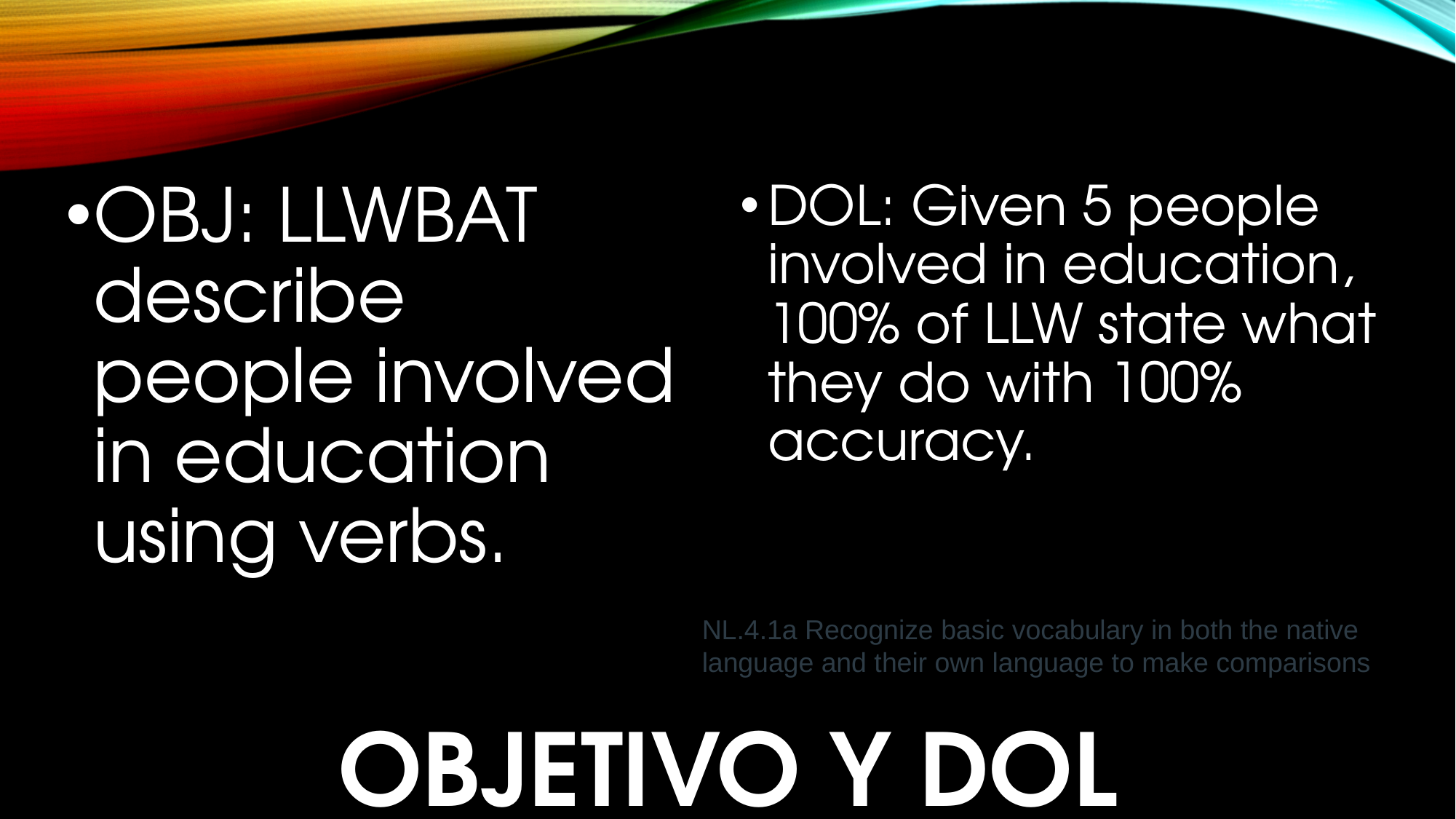

OBJ: LLWBAT describe people involved in education using verbs.
DOL: Given 5 people involved in education, 100% of LLW state what they do with 100% accuracy.
NL.4.1a Recognize basic vocabulary in both the native language and their own language to make comparisons
# OBJETIVO Y DOL